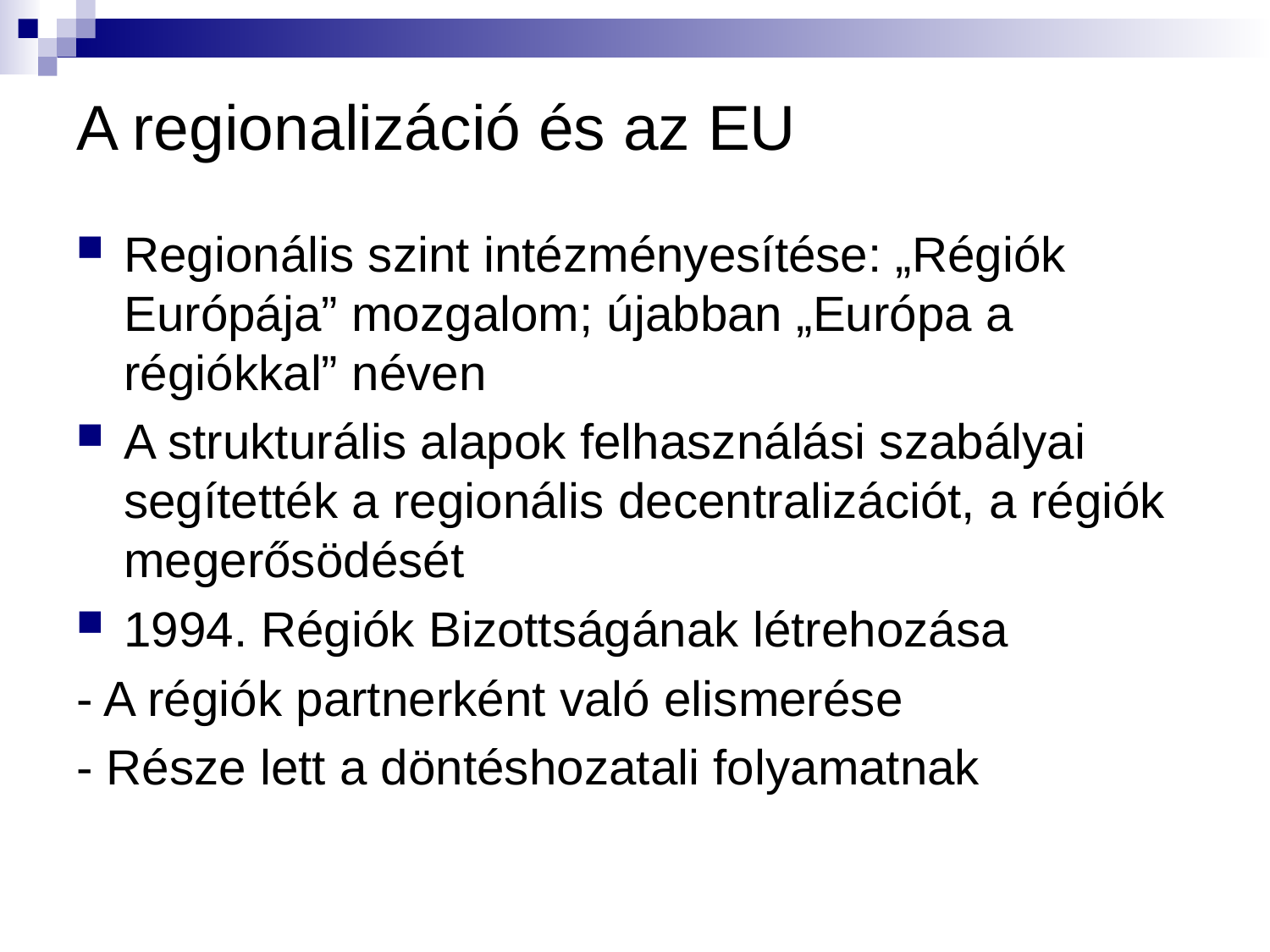

# A regionalizáció és az EU
Regionális szint intézményesítése: „Régiók Európája” mozgalom; újabban „Európa a régiókkal” néven
A strukturális alapok felhasználási szabályai segítették a regionális decentralizációt, a régiók megerősödését
1994. Régiók Bizottságának létrehozása
- A régiók partnerként való elismerése
- Része lett a döntéshozatali folyamatnak